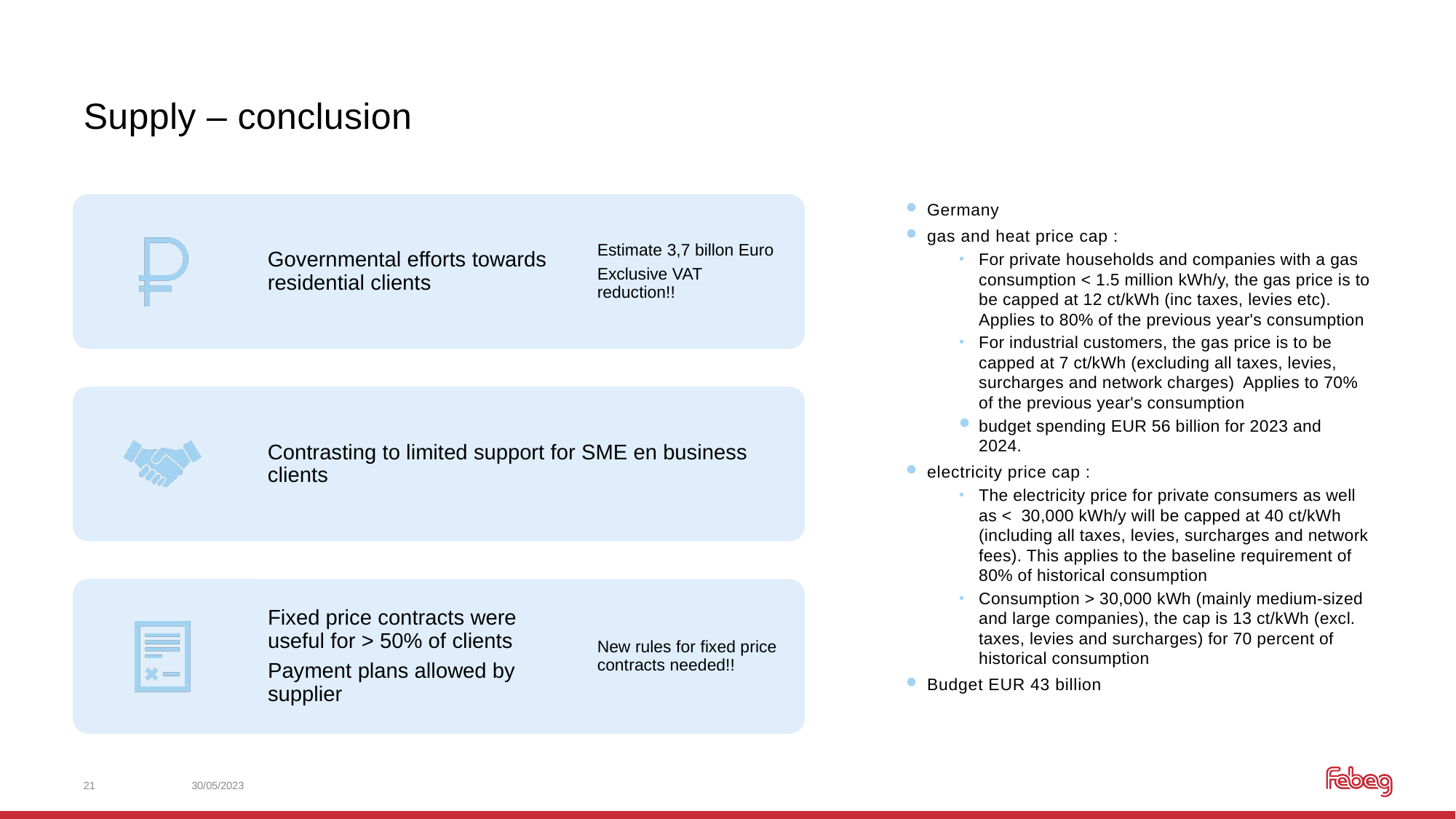

# Supply – conclusion
Governmental efforts towards residential clients
Estimate 3,7 billon Euro
Exclusive VAT reduction!!
Contrasting to limited support for SME en business clients
Fixed price contracts were useful for > 50% of clients
Payment plans allowed by supplier
New rules for fixed price contracts needed!!
Germany
gas and heat price cap :
For private households and companies with a gas consumption < 1.5 million kWh/y, the gas price is to be capped at 12 ct/kWh (inc taxes, levies etc). Applies to 80% of the previous year's consumption
For industrial customers, the gas price is to be capped at 7 ct/kWh (excluding all taxes, levies, surcharges and network charges)  Applies to 70% of the previous year's consumption
budget spending EUR 56 billion for 2023 and 2024.
electricity price cap :
The electricity price for private consumers as well as <  30,000 kWh/y will be capped at 40 ct/kWh (including all taxes, levies, surcharges and network fees). This applies to the baseline requirement of 80% of historical consumption
Consumption > 30,000 kWh (mainly medium-sized and large companies), the cap is 13 ct/kWh (excl. taxes, levies and surcharges) for 70 percent of historical consumption
Budget EUR 43 billion

21
30/05/2023